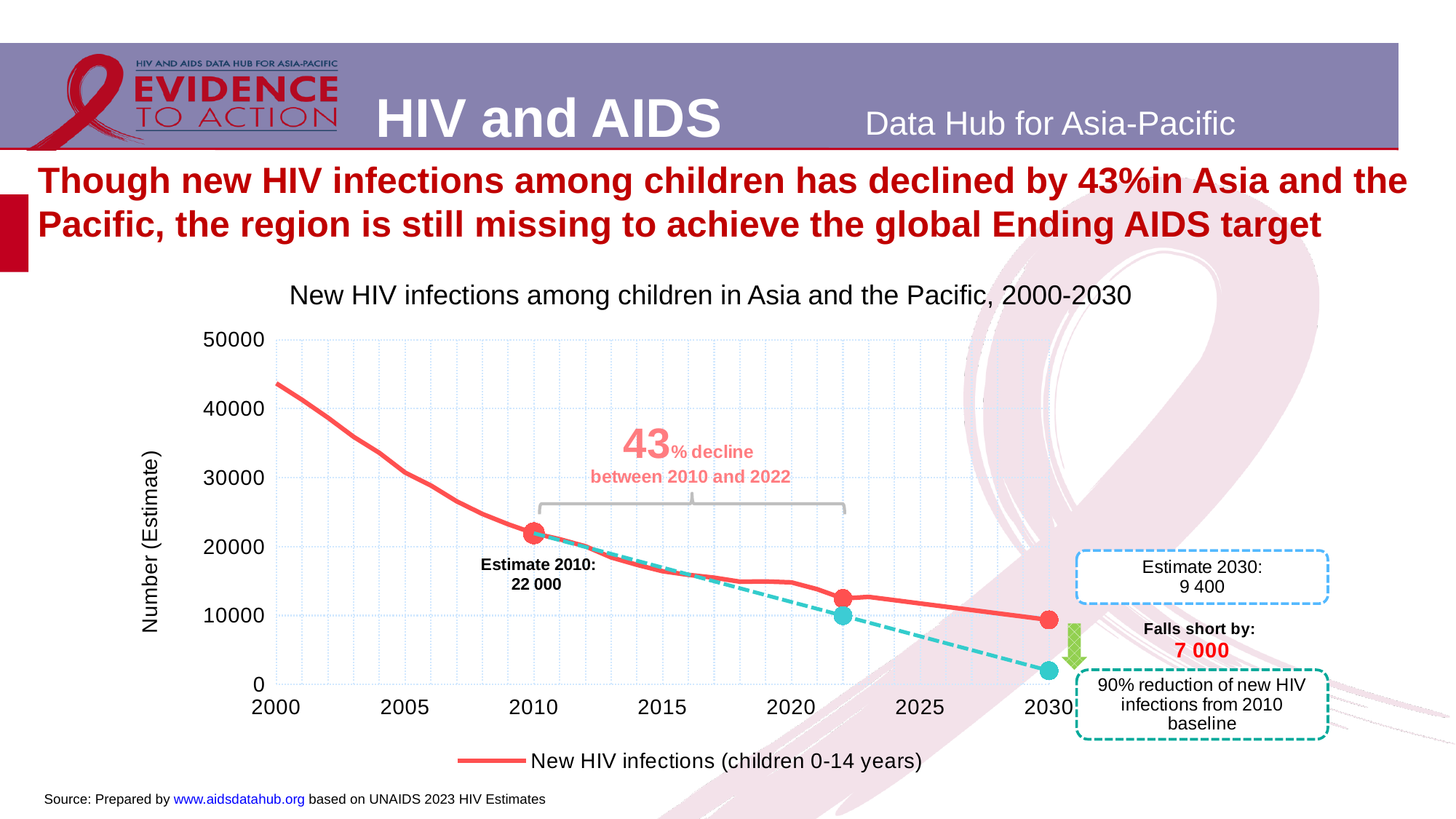

# Though new HIV infections among children has declined by 43%in Asia and the Pacific, the region is still missing to achieve the global Ending AIDS target
New HIV infections among children in Asia and the Pacific, 2000-2030

### Chart

| Category | New HIV infections (children 0-14 years) | 2030 Ending AIDS Target * |
|---|---|---|
| 2000 | 43680.0 | None |
|  | 41283.0 | None |
|  | 38710.0 | None |
|  | 35929.0 | None |
|  | 33594.0 | None |
| 2005 | 30738.0 | None |
|  | 28872.0 | None |
|  | 26577.0 | None |
|  | 24736.0 | None |
|  | 23246.0 | None |
| 2010 | 21932.0 | 21932.0 |
|  | 21075.0 | 20935.399999999998 |
|  | 20046.0 | 19938.8 |
|  | 18431.0 | 18942.199999999997 |
|  | 17360.0 | 17945.6 |
| 2015 | 16420.0 | 16949.0 |
|  | 15901.0 | 15952.399999999998 |
|  | 15490.0 | 14955.8 |
|  | 14905.0 | 13959.199999999999 |
|  | 14937.0 | 12962.599999999999 |
| 2020 | 14810.0 | 11965.999999999998 |
|  | 13818.0 | 10969.399999999998 |
|  | 12477.0 | 9972.799999999997 |
|  | 12700.6071428571 | 8976.199999999999 |
|  | 12224.130952381 | 7979.5999999999985 |
| 2025 | 11747.6547619048 | 6982.999999999998 |
|  | 11271.1785714286 | 5986.399999999998 |
|  | 10794.7023809524 | 4989.799999999999 |
|  | 10318.2261904762 | 3993.199999999997 |
|  | 9841.74999999999 | 2996.5999999999985 |
| 2030 | 9365.27380952381 | 1999.9999999999964 |
Source: Prepared by www.aidsdatahub.org based on UNAIDS 2023 HIV Estimates